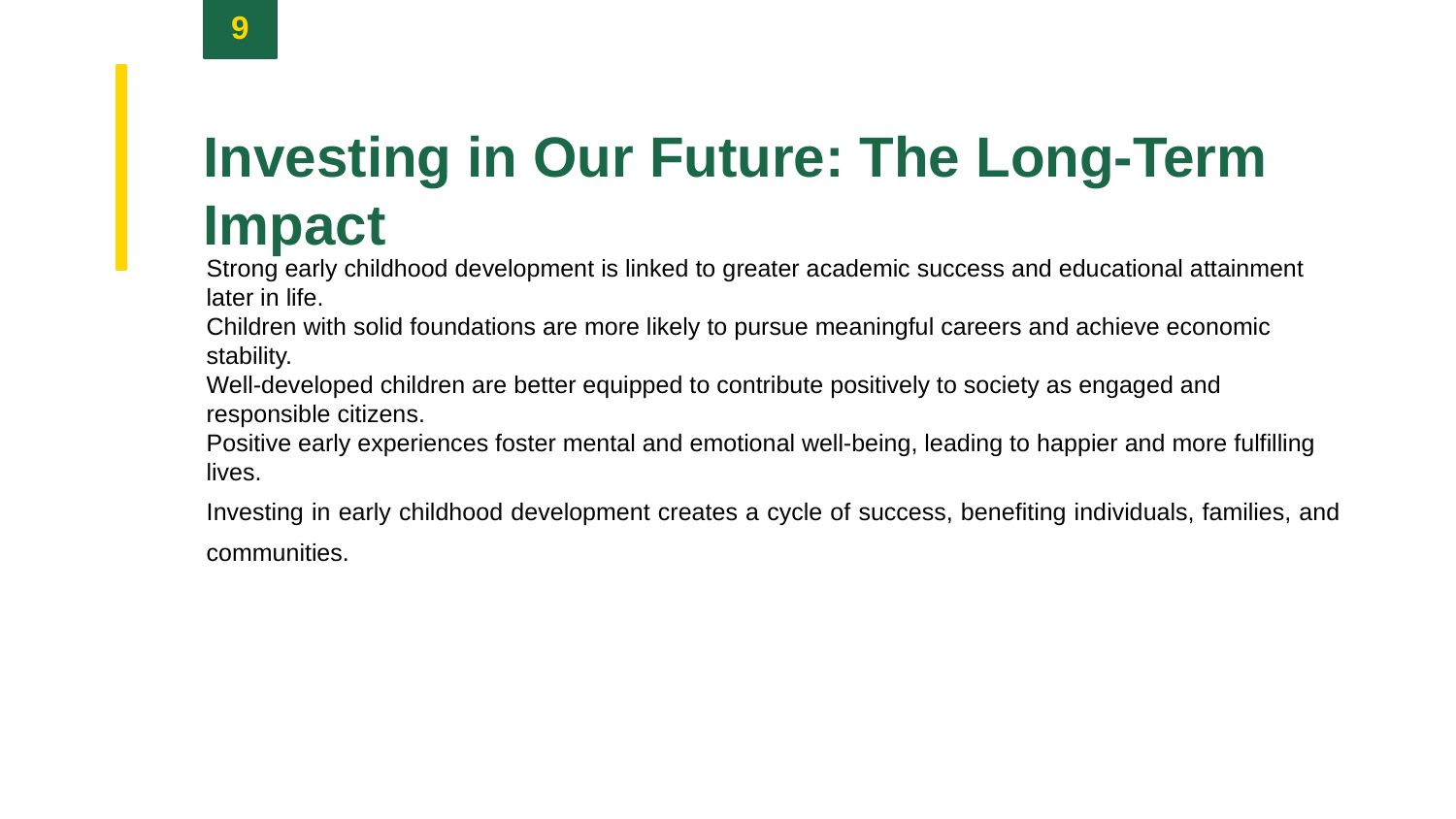

9

Investing in Our Future: The Long-Term Impact
Strong early childhood development is linked to greater academic success and educational attainment later in life.
Children with solid foundations are more likely to pursue meaningful careers and achieve economic stability.
Well-developed children are better equipped to contribute positively to society as engaged and responsible citizens.
Positive early experiences foster mental and emotional well-being, leading to happier and more fulfilling lives.
Investing in early childhood development creates a cycle of success, benefiting individuals, families, and communities.